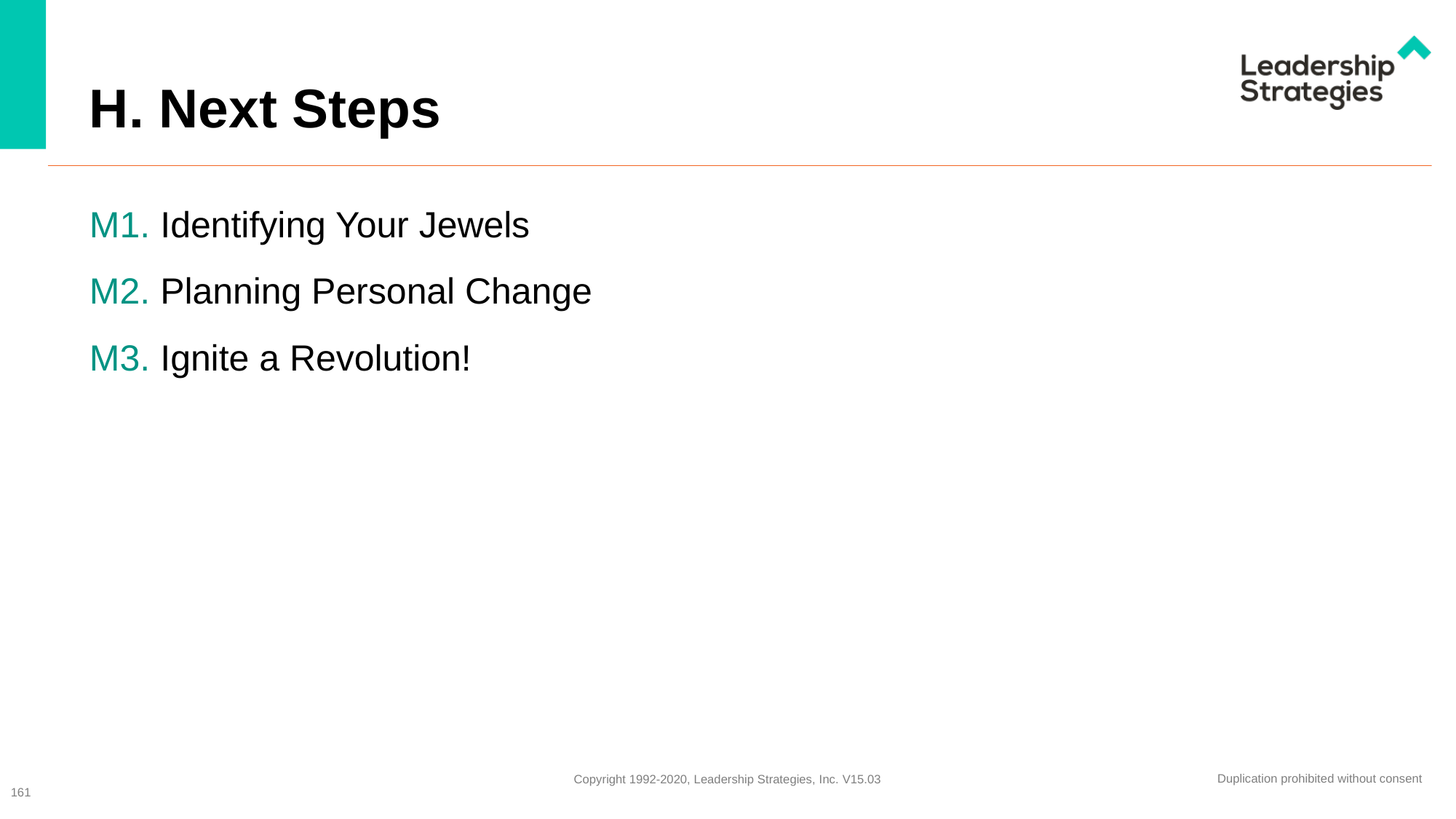

# H. Next Steps
M1. Identifying Your Jewels
M2. Planning Personal Change
M3. Ignite a Revolution!

Duplication prohibited without consent
Copyright 1992-2020, Leadership Strategies, Inc. V15.03
161